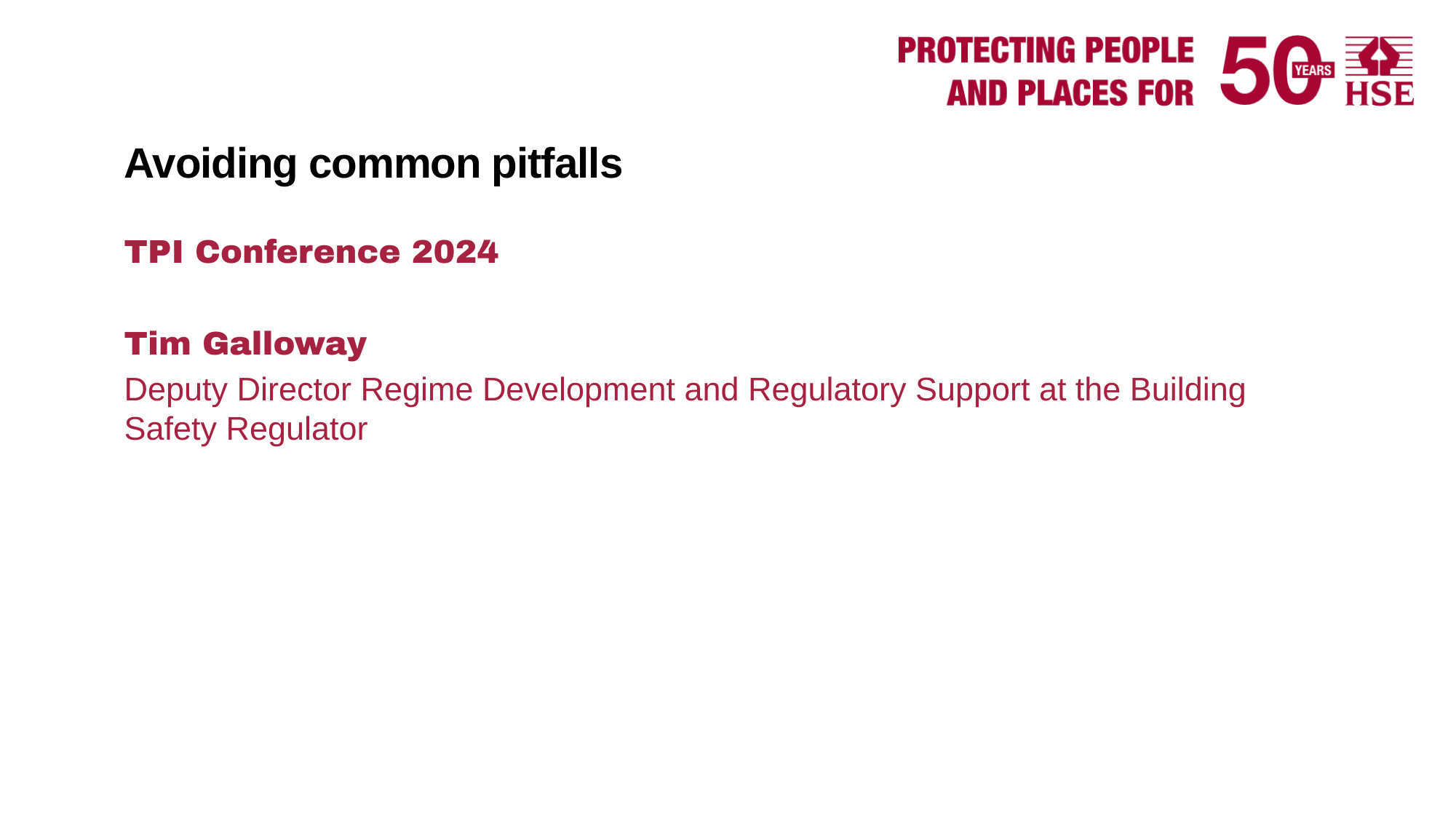

# Avoiding common pitfalls
TPI Conference 2024

Tim Galloway
Deputy Director Regime Development and Regulatory Support at the Building Safety Regulator